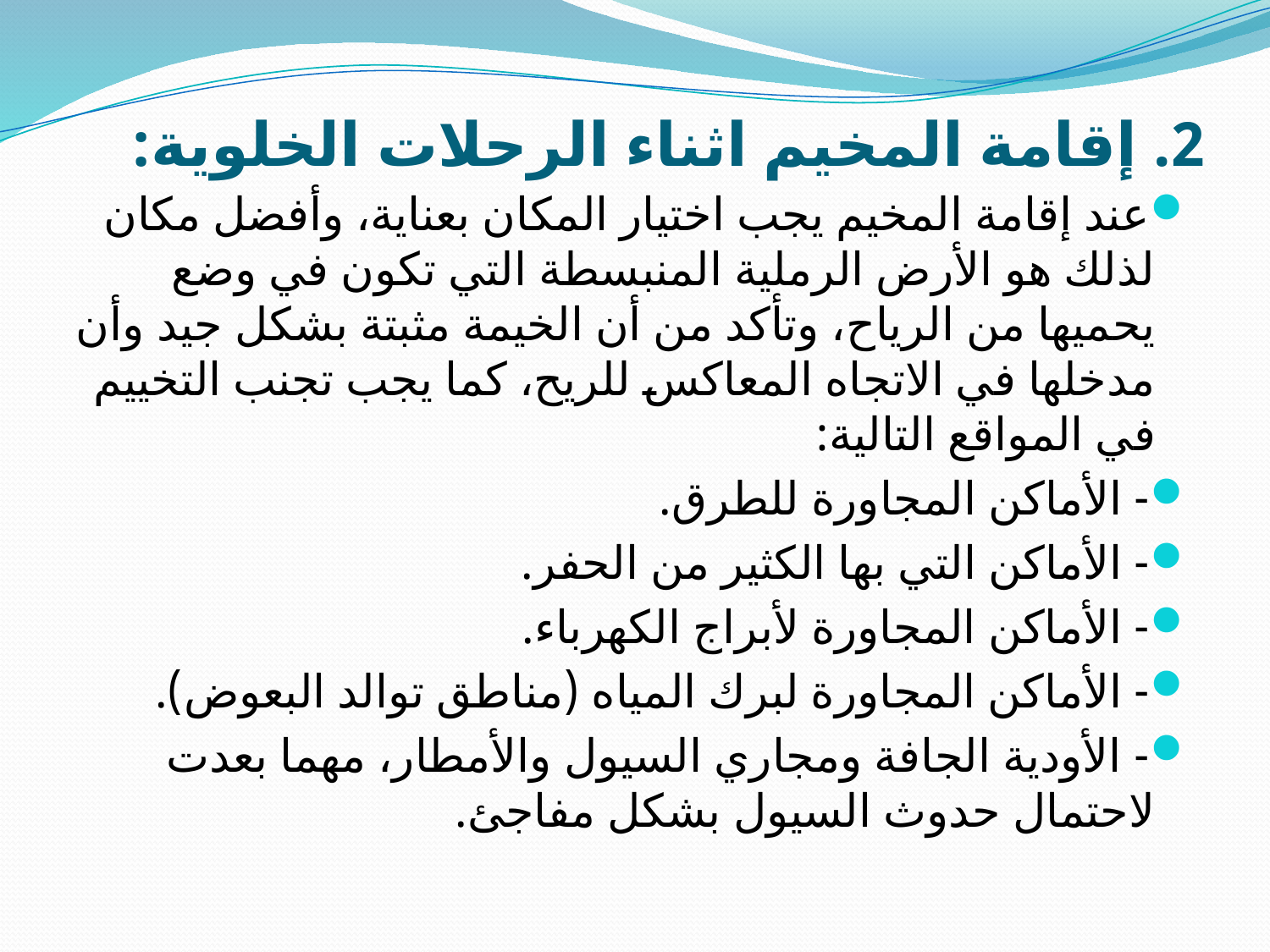

# 2. إقامة المخيم اثناء الرحلات الخلوية:
عند إقامة المخيم يجب اختيار المكان بعناية، وأفضل مكان لذلك هو الأرض الرملية المنبسطة التي تكون في وضع يحميها من الرياح، وتأكد من أن الخيمة مثبتة بشكل جيد وأن مدخلها في الاتجاه المعاكس للريح، كما يجب تجنب التخييم في المواقع التالية:
- الأماكن المجاورة للطرق.
- الأماكن التي بها الكثير من الحفر.
- الأماكن المجاورة لأبراج الكهرباء.
- الأماكن المجاورة لبرك المياه (مناطق توالد البعوض).
- الأودية الجافة ومجاري السيول والأمطار، مهما بعدت لاحتمال حدوث السيول بشكل مفاجئ.